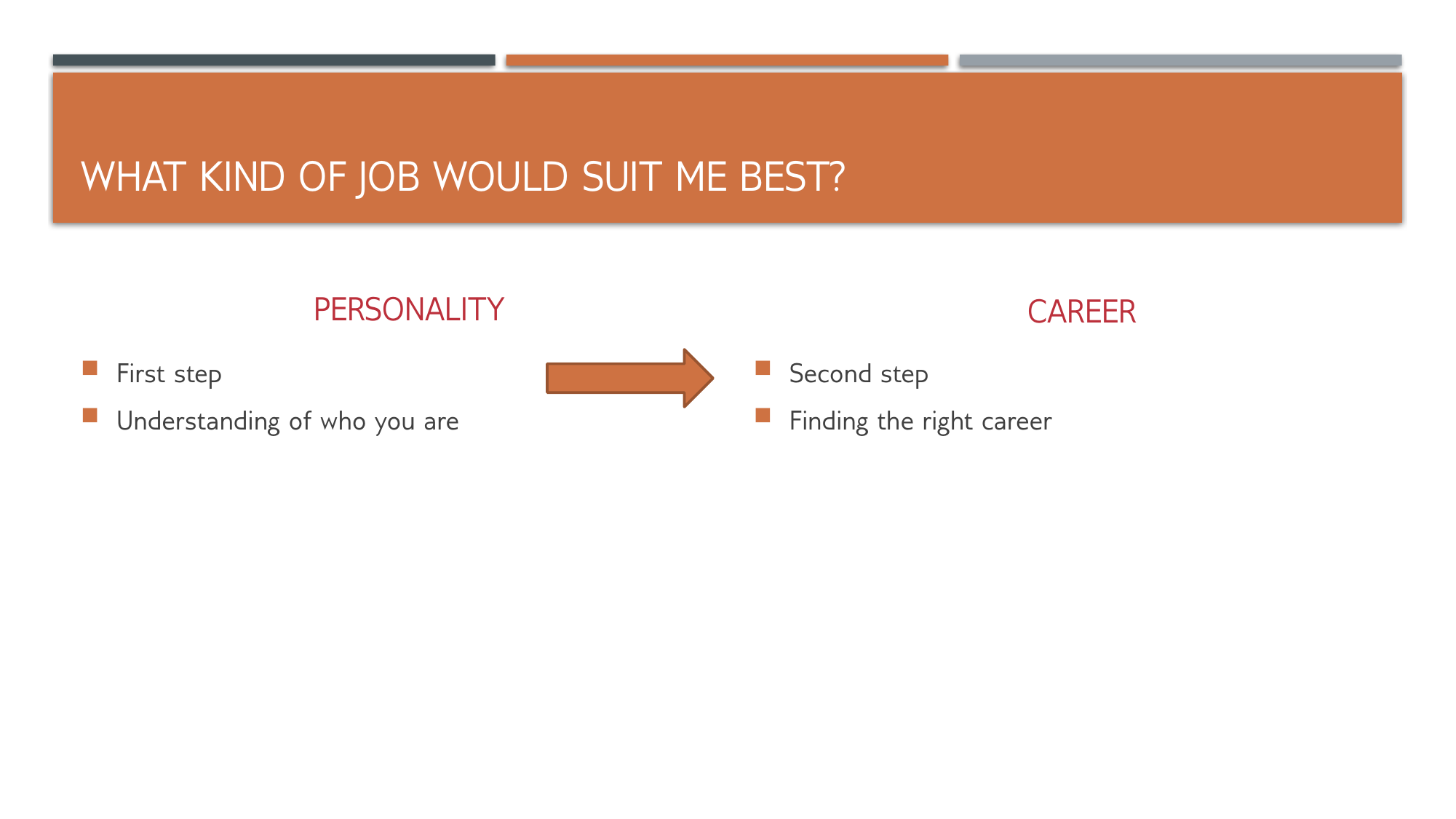

# What kind of job would suit me best?
PERSONALITY
CAREER
First step
Understanding of who you are

Second step
Finding the right career